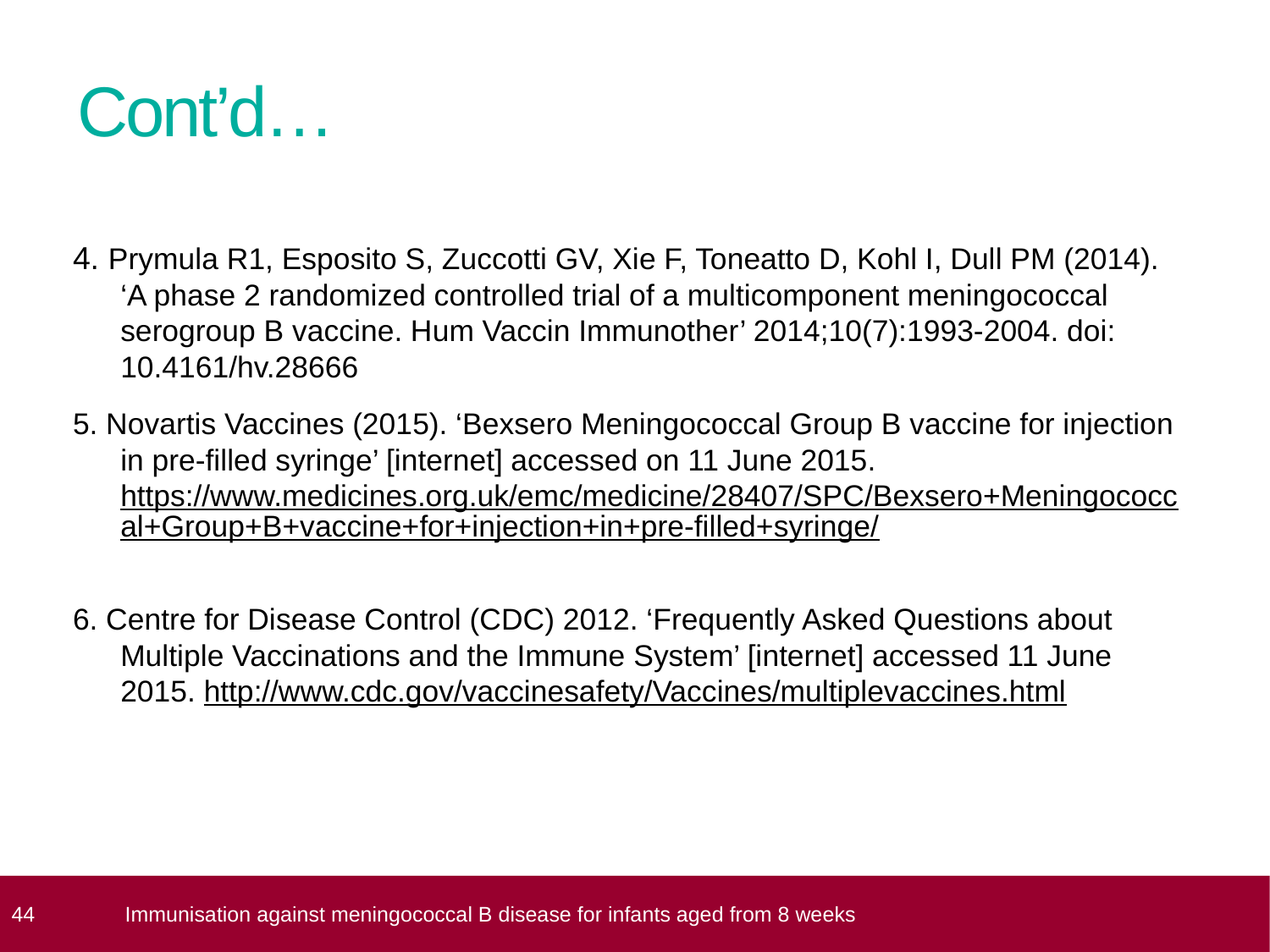

# Cont’d…
4. Prymula R1, Esposito S, Zuccotti GV, Xie F, Toneatto D, Kohl I, Dull PM (2014). ‘A phase 2 randomized controlled trial of a multicomponent meningococcal serogroup B vaccine. Hum Vaccin Immunother’ 2014;10(7):1993-2004. doi: 10.4161/hv.28666
5. Novartis Vaccines (2015). ‘Bexsero Meningococcal Group B vaccine for injection in pre-filled syringe’ [internet] accessed on 11 June 2015. https://www.medicines.org.uk/emc/medicine/28407/SPC/Bexsero+Meningococcal+Group+B+vaccine+for+injection+in+pre-filled+syringe/
6. Centre for Disease Control (CDC) 2012. ‘Frequently Asked Questions about Multiple Vaccinations and the Immune System’ [internet] accessed 11 June 2015. http://www.cdc.gov/vaccinesafety/Vaccines/multiplevaccines.html

  44
Immunisation against meningococcal B disease for infants aged from 8 weeks